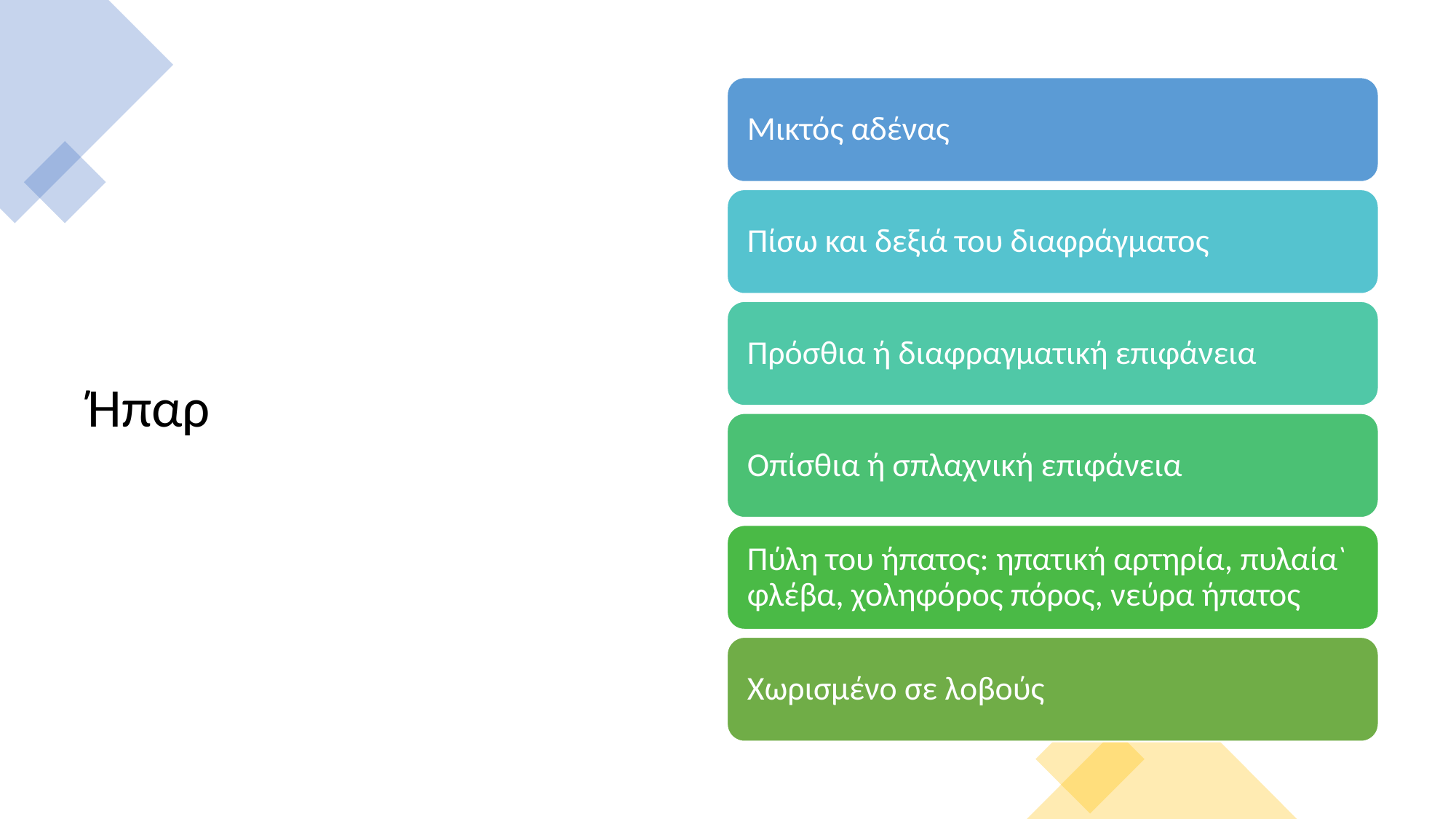

Μικτός αδένας
Πίσω και δεξιά του διαφράγματος
Πρόσθια ή διαφραγματική επιφάνεια
Οπίσθια ή σπλαχνική επιφάνεια
Πύλη του ήπατος: ηπατική αρτηρία, πυλαία` φλέβα, χοληφόρος πόρος, νεύρα ήπατος
Χωρισμένο σε λοβούς
# Ήπαρ